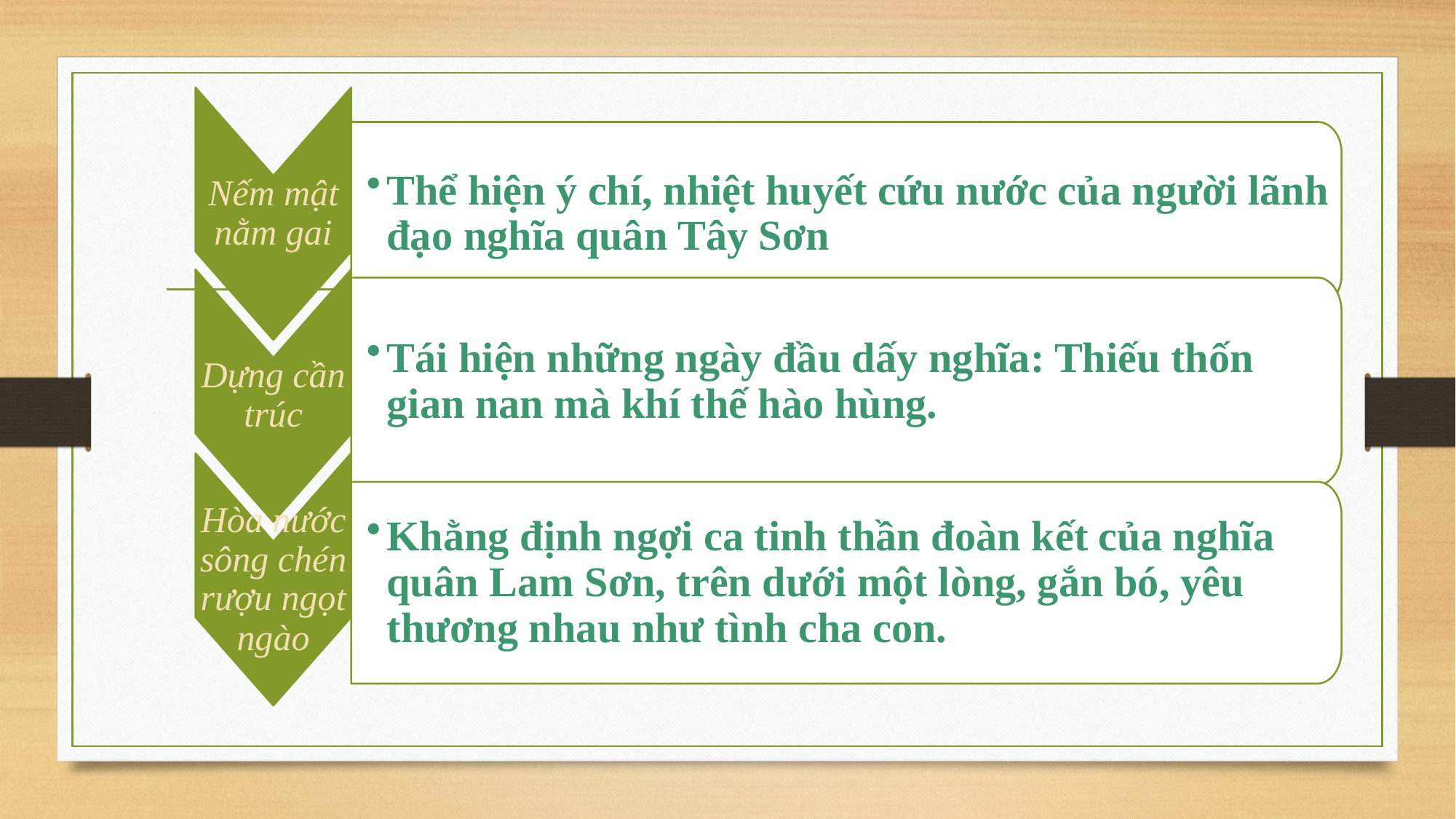

Nếm mật nằm gai
Thể hiện ý chí, nhiệt huyết cứu nước của người lãnh đạo nghĩa quân Tây Sơn
Dựng cần trúc
Tái hiện những ngày đầu dấy nghĩa: Thiếu thốn gian nan mà khí thế hào hùng.
Hòa nước sông chén rượu ngọt ngào
Khằng định ngợi ca tinh thần đoàn kết của nghĩa quân Lam Sơn, trên dưới một lòng, gắn bó, yêu thương nhau như tình cha con.